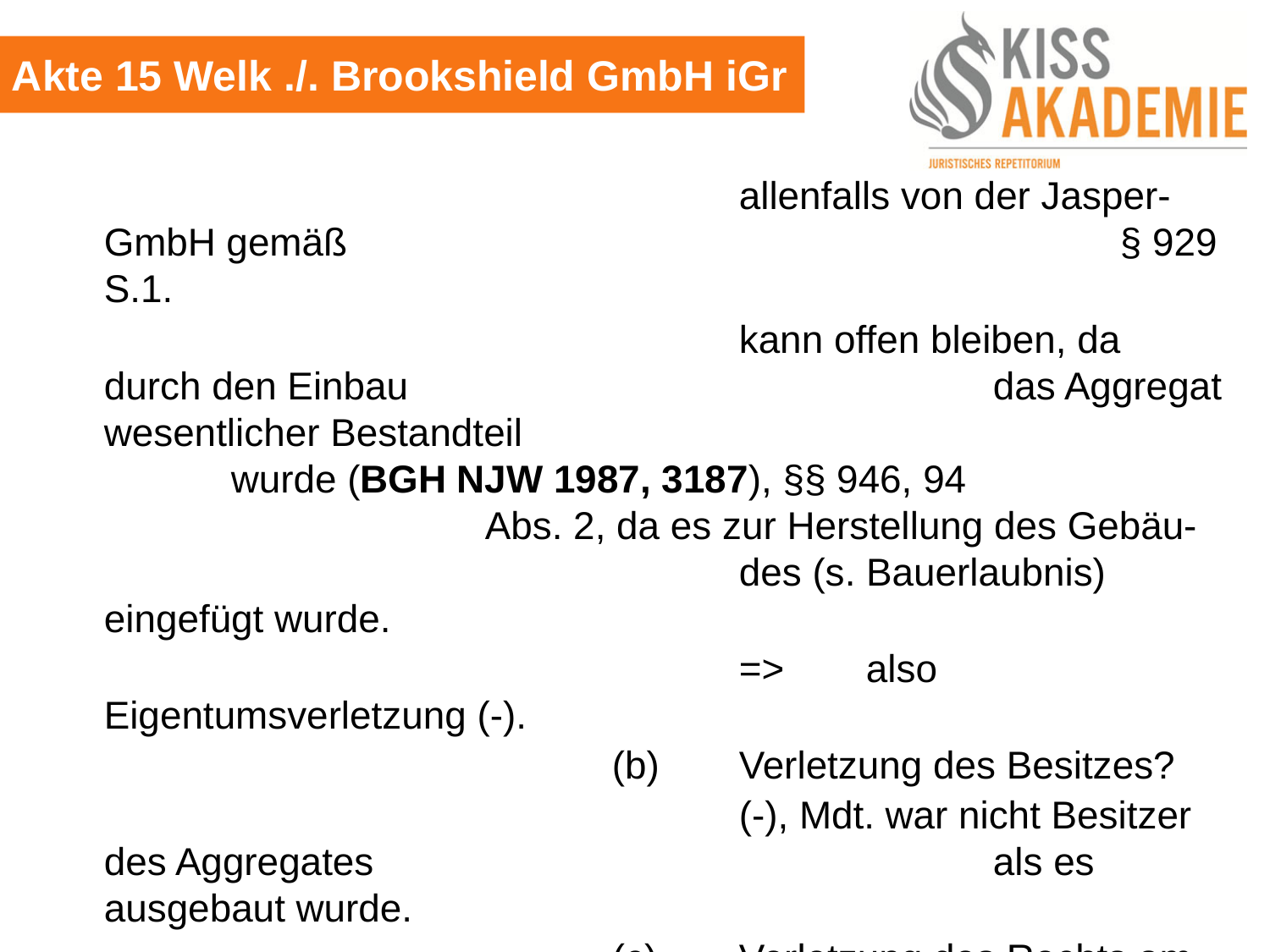

Akte 15 Welk ./. Brookshield GmbH iGr

						allenfalls von der Jasper-GmbH gemäß 						§ 929 S.1.
						kann offen bleiben, da durch den Einbau 					das Aggregat wesentlicher Bestandteil						wurde (BGH NJW 1987, 3187), §§ 946, 94					Abs. 2, da es zur Herstellung des Gebäu-					des (s. Bauerlaubnis) eingefügt wurde.
						=>	also Eigentumsverletzung (-).
					(b)	Verletzung des Besitzes?
						(-), Mdt. war nicht Besitzer des Aggregates					als es ausgebaut wurde.
					(c)	Verletzung des Rechts am eingerichteten					und ausgeübten Gewerbebetrieb?
						(-), kein betriebsbezogener Eingriff.
 				(3)	also §§ 823 Abs. 1, 31 analog (-).
			dd)	Anspruch aus §§ 823 Abs. 2 S.1, 242 StGB?